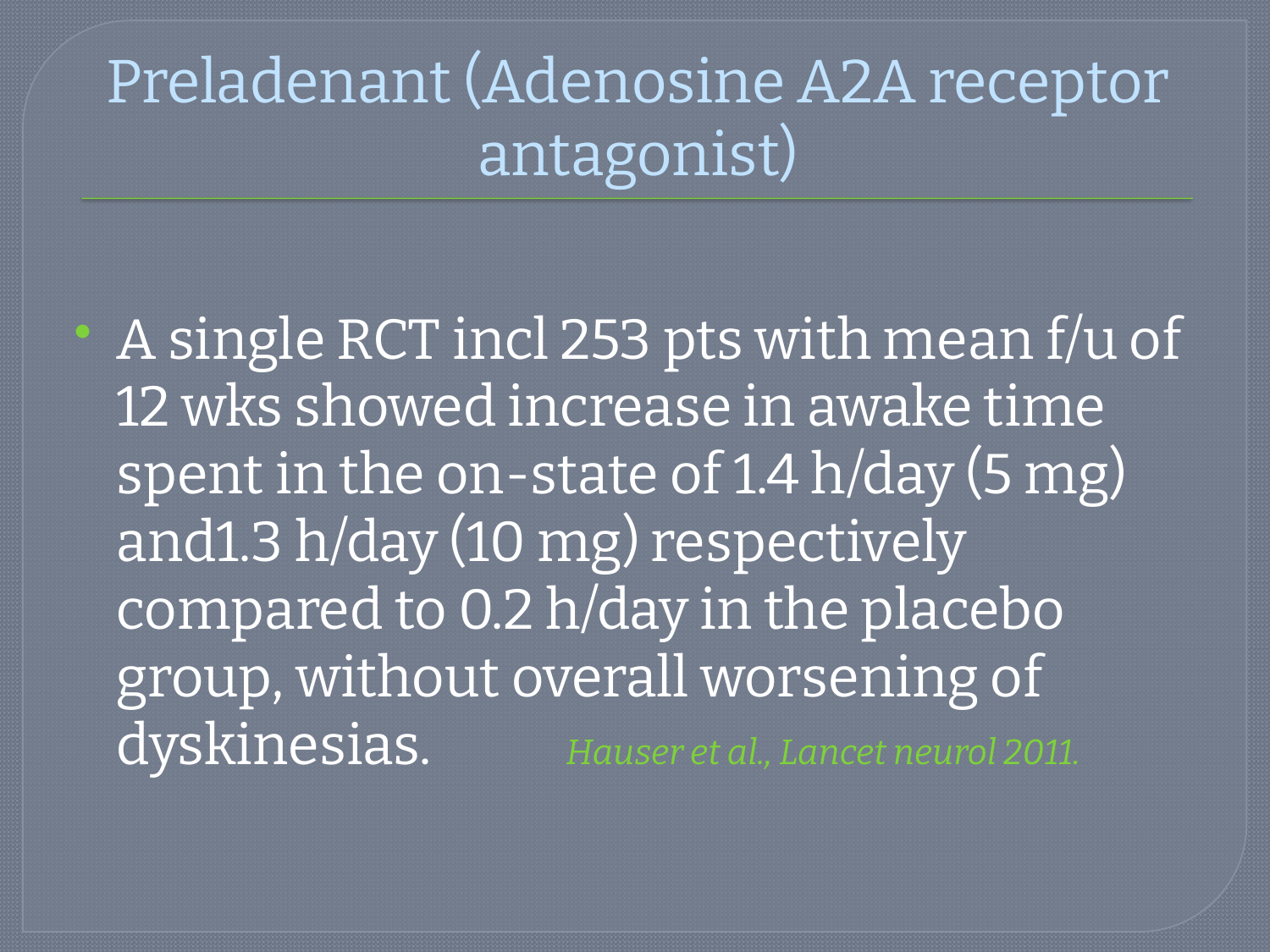

# Preladenant (Adenosine A2A receptor antagonist)

A single RCT incl 253 pts with mean f/u of 12 wks showed increase in awake time spent in the on-state of 1.4 h/day (5 mg) and1.3 h/day (10 mg) respectively compared to 0.2 h/day in the placebo group, without overall worsening of dyskinesias.            Hauser et al., Lancet neurol 2011.